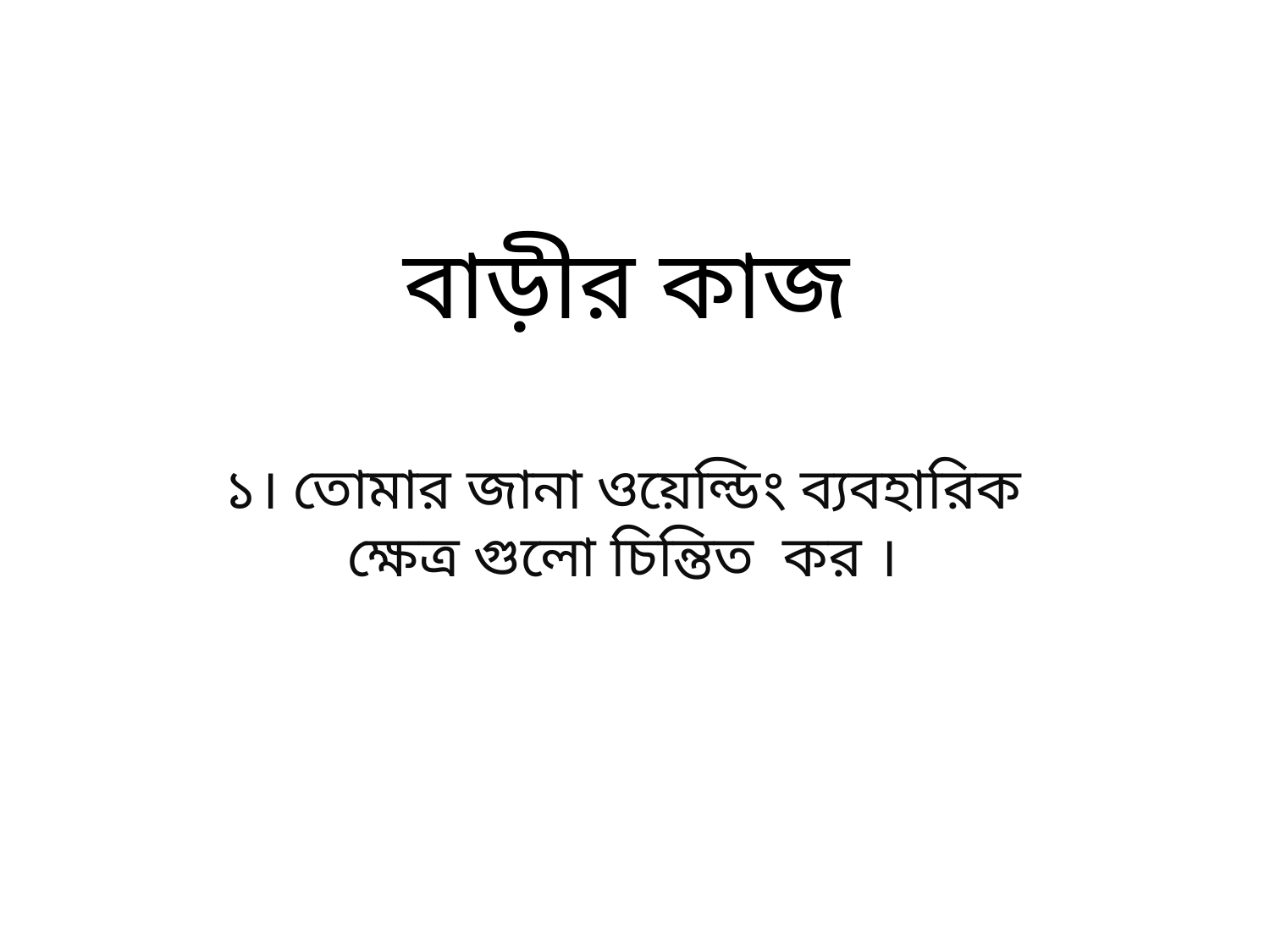

# বাড়ীর কাজ
১। তোমার জানা ওয়েল্ডিং ব্যবহারিক ক্ষেত্র গুলো চিন্তিত  কর ।